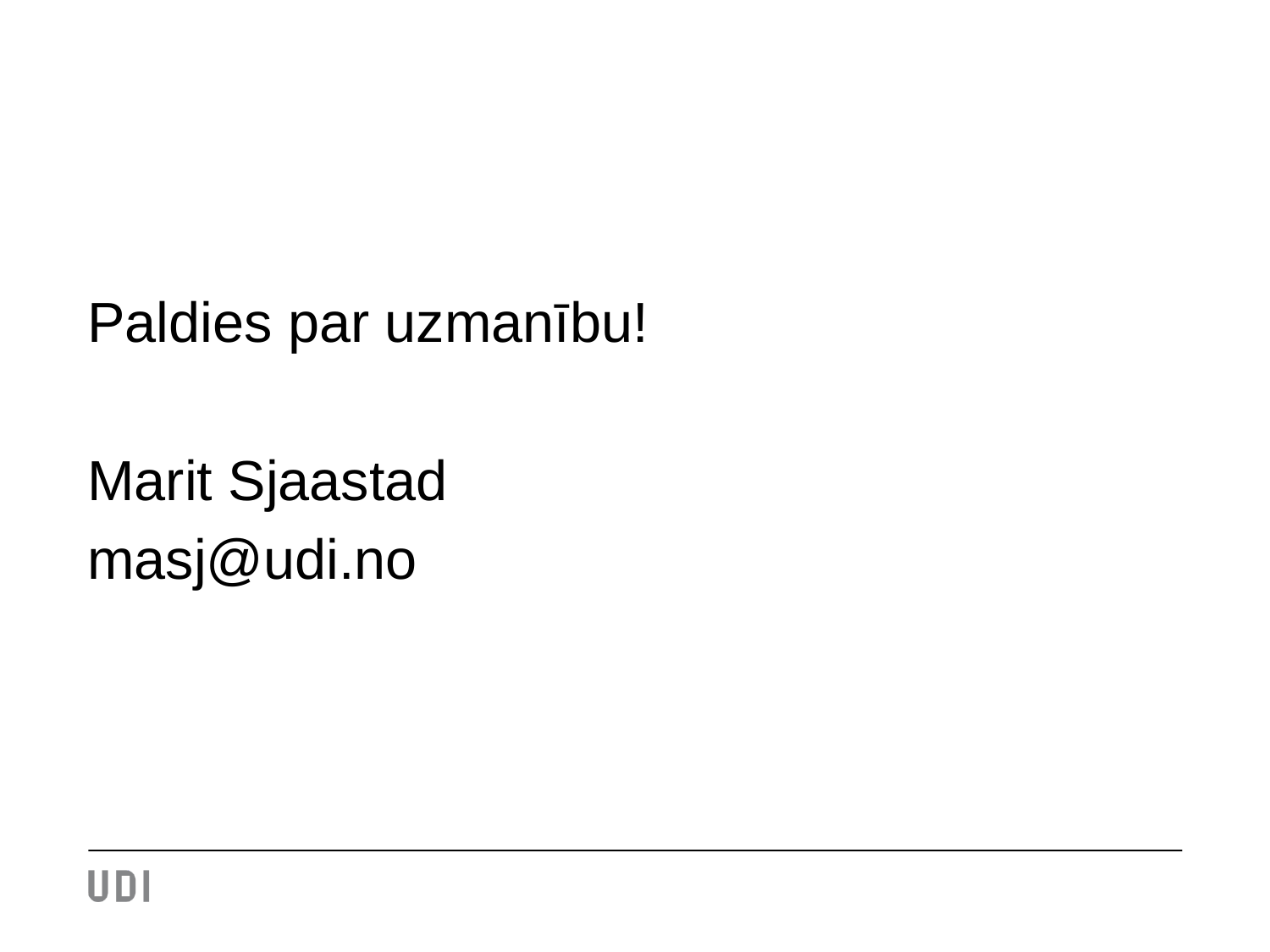

#

Paldies par uzmanību!

Marit Sjaastad
masj@udi.no